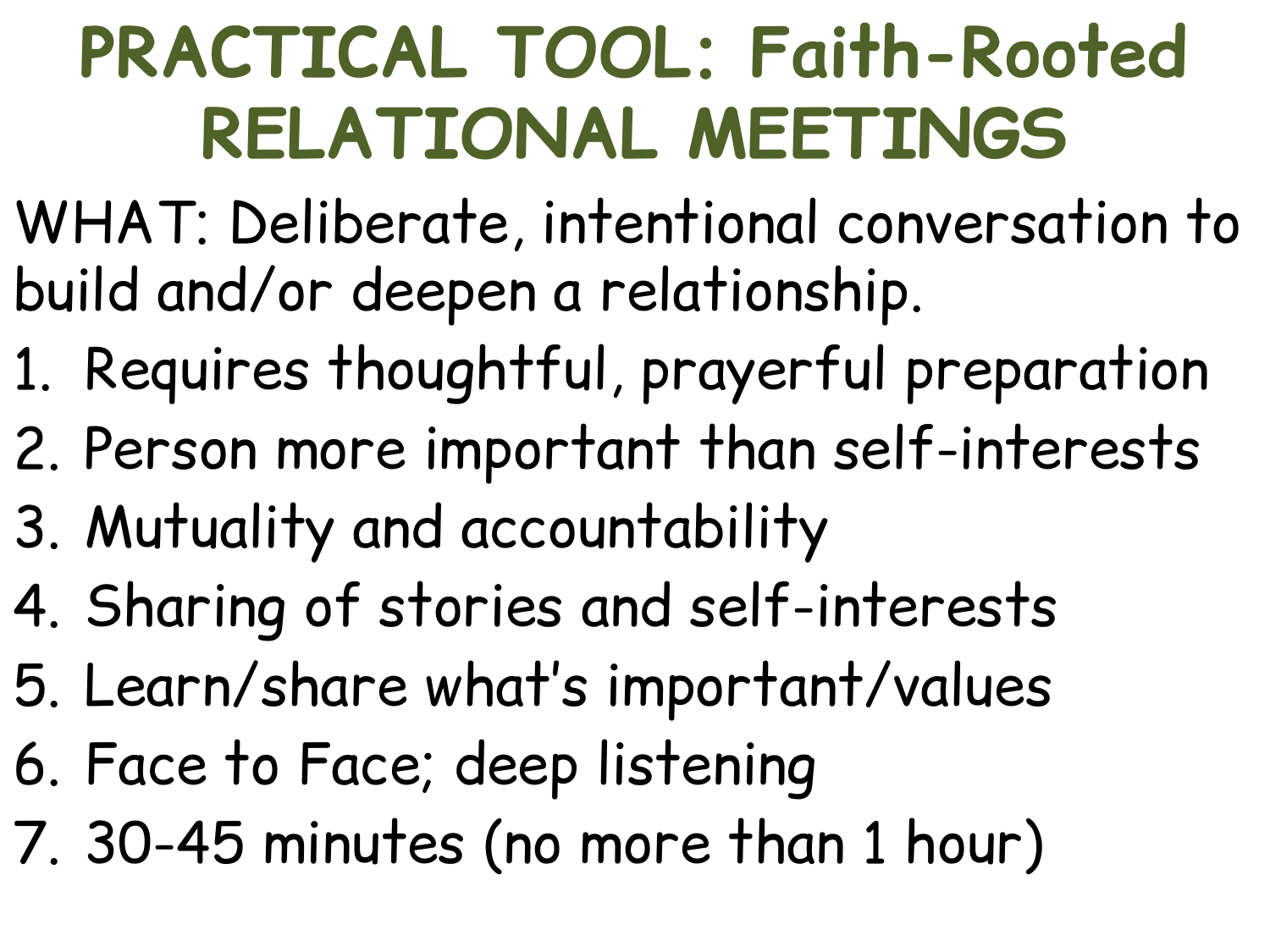

# PRACTICAL TOOL: Faith-Rooted RELATIONAL MEETINGS
WHAT: Deliberate, intentional conversation to build and/or deepen a relationship.
Requires thoughtful, prayerful preparation
Person more important than self-interests
Mutuality and accountability
Sharing of stories and self-interests
Learn/share what’s important/values
Face to Face; deep listening
30-45 minutes (no more than 1 hour)